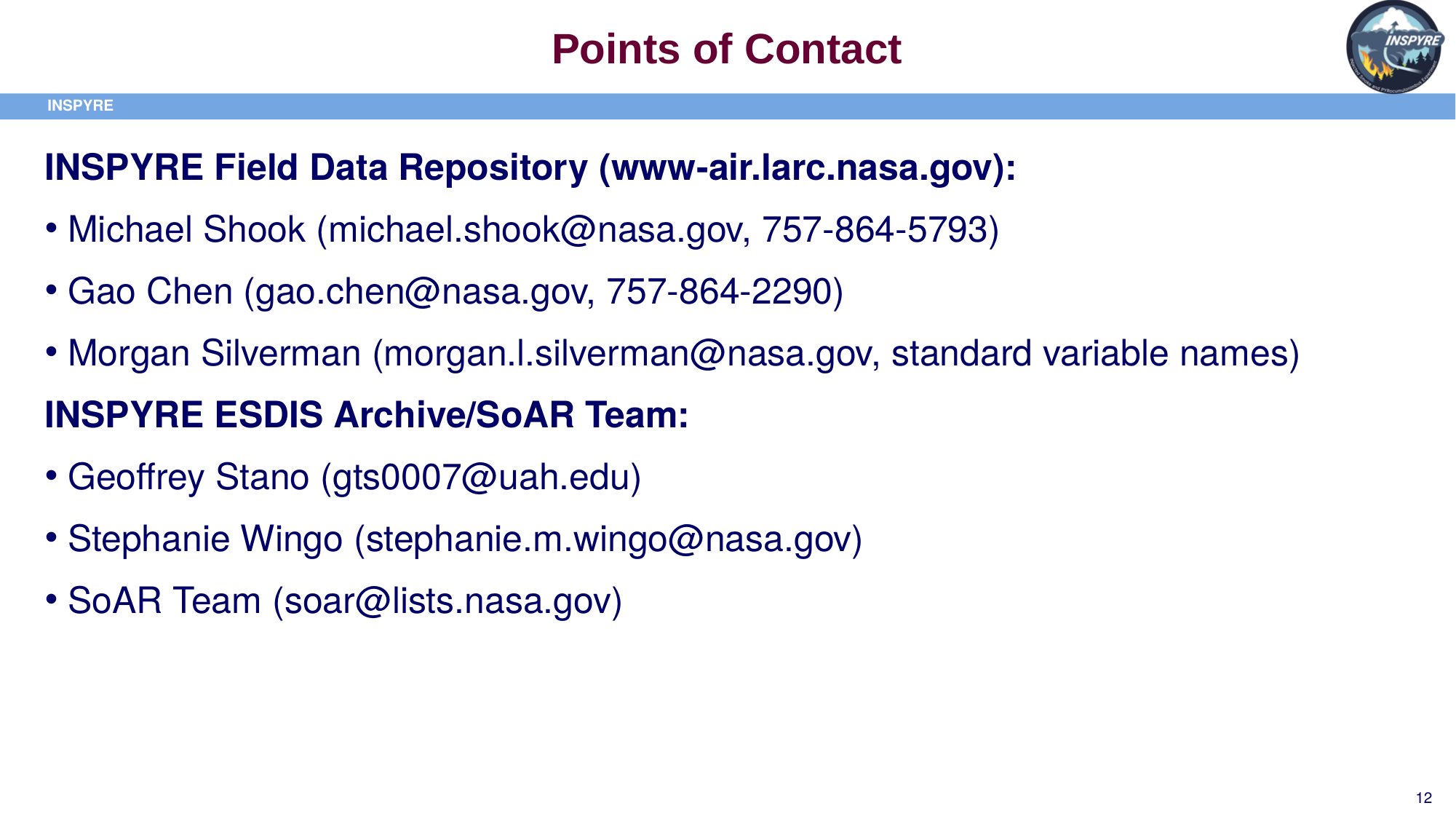

# Points of Contact
INSPYRE Field Data Repository (www-air.larc.nasa.gov):
 Michael Shook (michael.shook@nasa.gov, 757-864-5793)
 Gao Chen (gao.chen@nasa.gov, 757-864-2290)
 Morgan Silverman (morgan.l.silverman@nasa.gov, standard variable names)
INSPYRE ESDIS Archive/SoAR Team:
 Geoffrey Stano (gts0007@uah.edu)
 Stephanie Wingo (stephanie.m.wingo@nasa.gov)
 SoAR Team (soar@lists.nasa.gov)
12